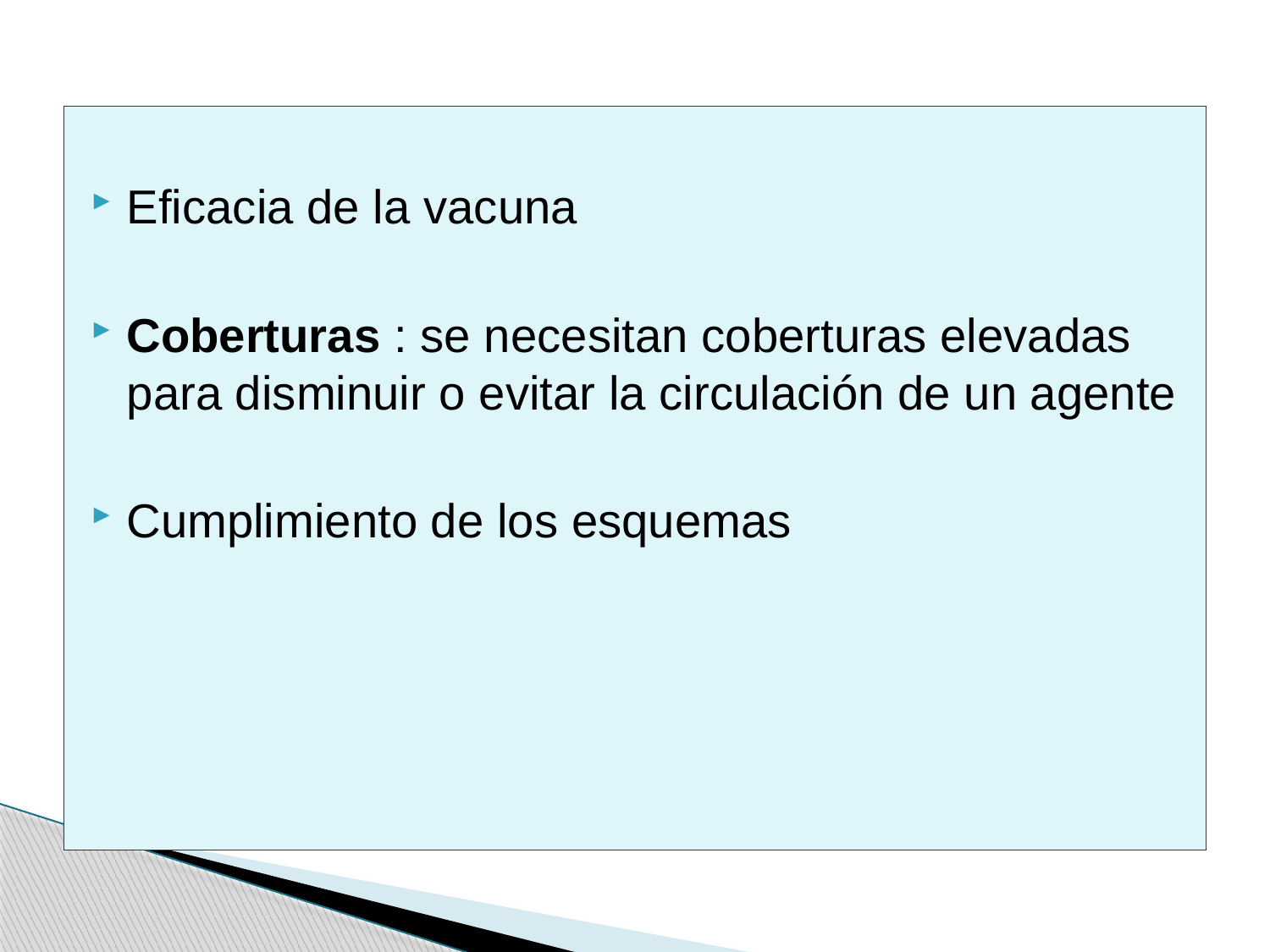

Eficacia de la vacuna

Coberturas : se necesitan coberturas elevadas para disminuir o evitar la circulación de un agente

Cumplimiento de los esquemas